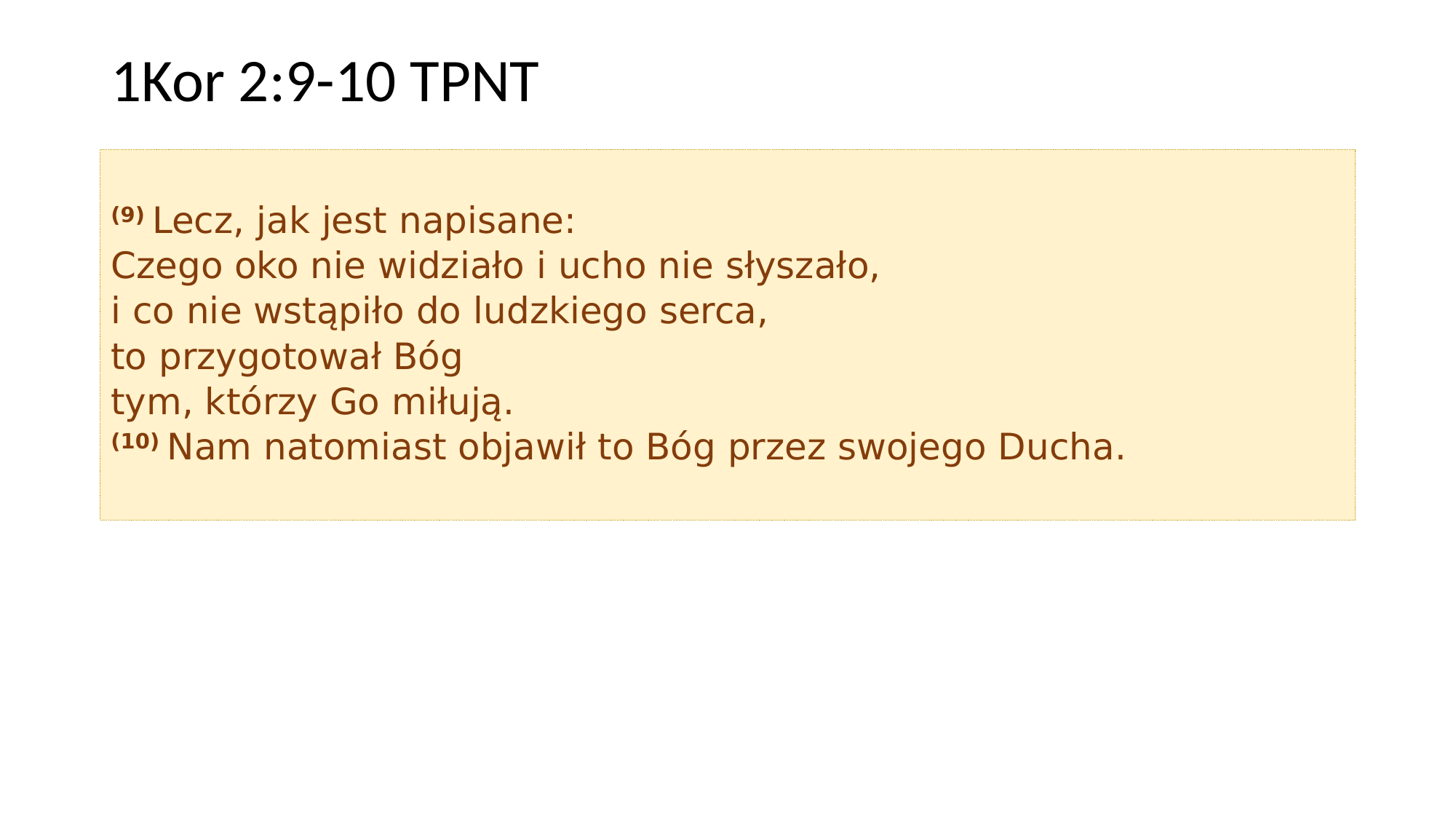

# 1Kor 2:9-10 TPNT
(9) Lecz, jak jest napisane:
Czego oko nie widziało i ucho nie słyszało,
i co nie wstąpiło do ludzkiego serca,
to przygotował Bóg
tym, którzy Go miłują.
(10) Nam natomiast objawił to Bóg przez swojego Ducha.